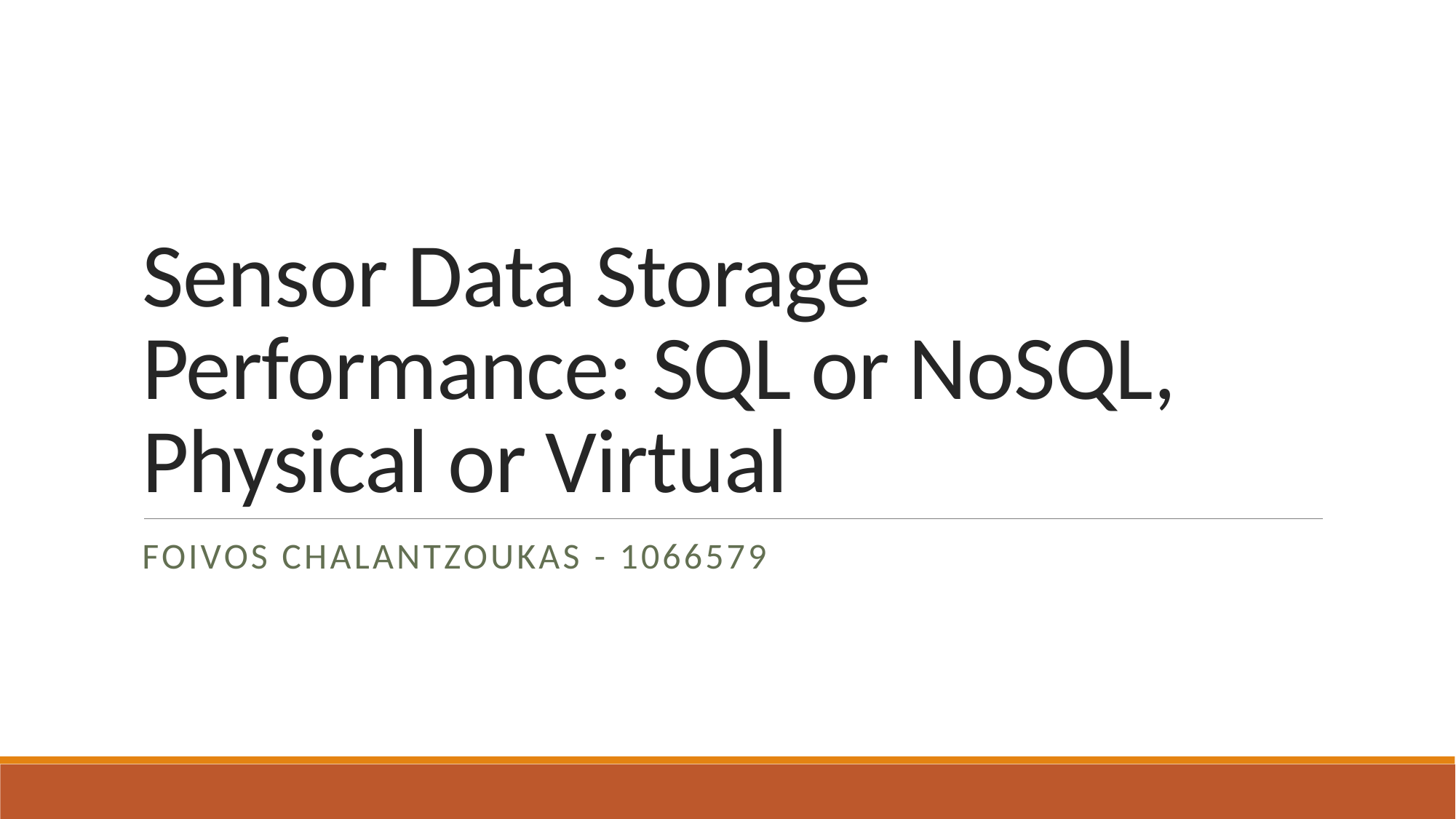

# Sensor Data Storage Performance: SQL or NoSQL, Physical or Virtual
Foivos chalantzoukas - 1066579